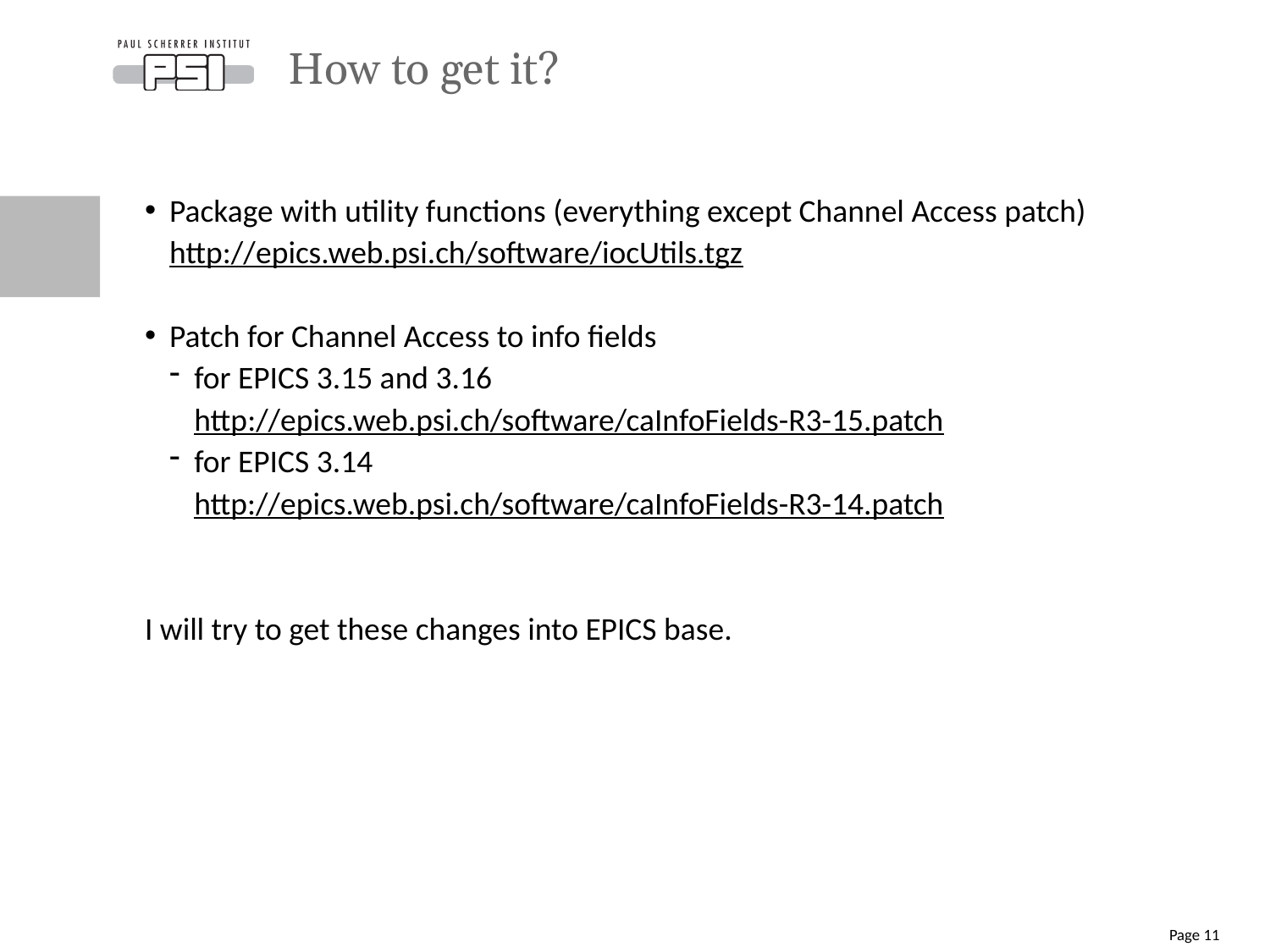

# How to get it?
Package with utility functions (everything except Channel Access patch)
http://epics.web.psi.ch/software/iocUtils.tgz

Patch for Channel Access to info fields
for EPICS 3.15 and 3.16
http://epics.web.psi.ch/software/caInfoFields-R3-15.patch
for EPICS 3.14
http://epics.web.psi.ch/software/caInfoFields-R3-14.patch

I will try to get these changes into EPICS base.
Page 11